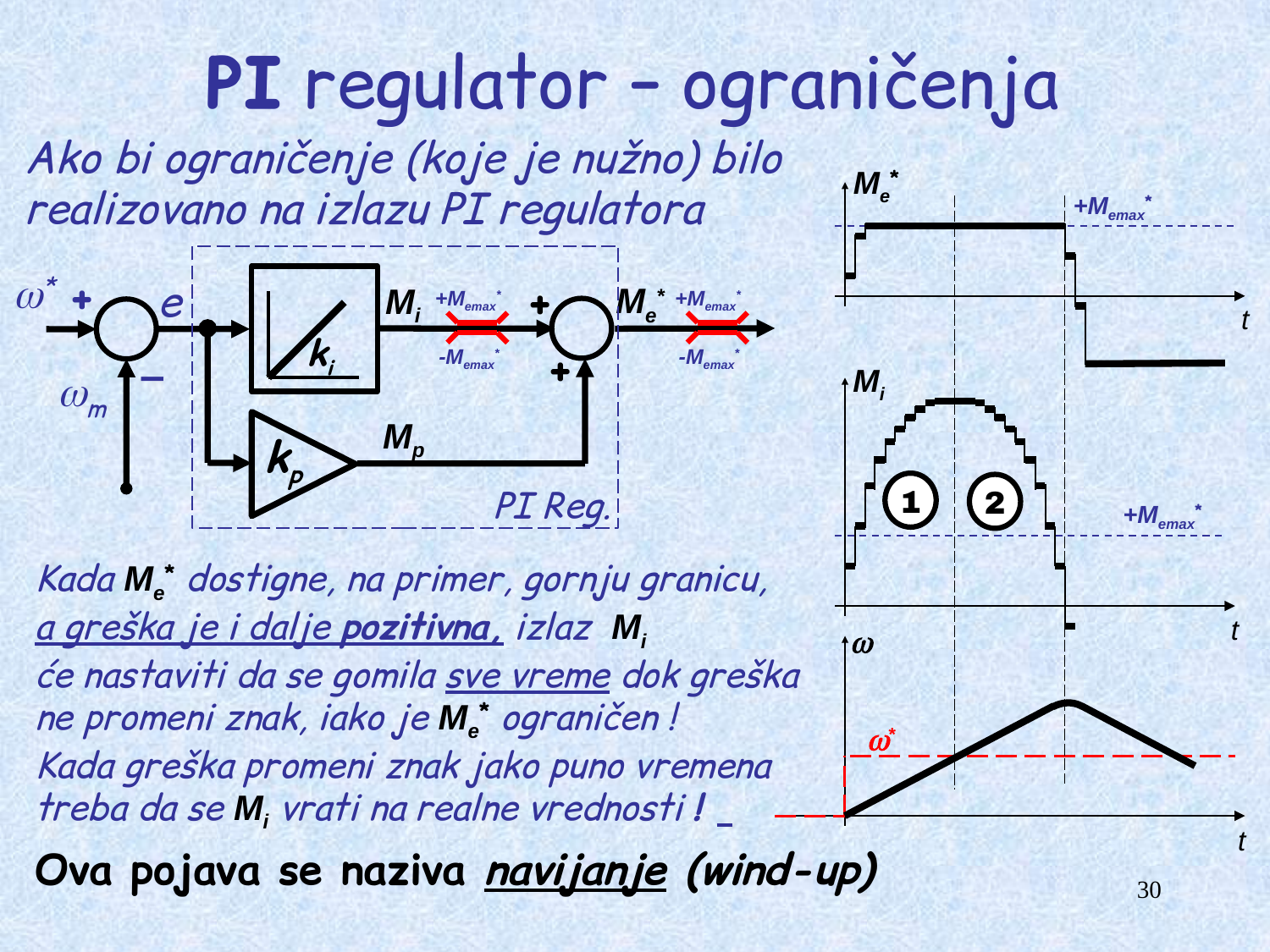

# PI regulator – ograničenja
Ako bi ograničenje (koje je nužno) bilo realizovano na izlazu PI regulatora
Me*
+Memax*
t
Mi
+Memax*
t
ω

ω*

+
ω*

+
e
Me*
Mi
+Memax*
-Memax*

ki
+
_

ωm

Mp
kp

PI Reg.
+Memax*
-Memax*
1
2
Kada Me* dostigne, na primer, gornju granicu,
a greška je i dalje pozitivna, izlaz  Mi
će nastaviti da se gomila sve vreme dok greška ne promeni znak, iako je Me* ograničen !
Kada greška promeni znak jako puno vremena treba da se Mi vrati na realne vrednosti !
t
Ova pojava se naziva navijanje (wind-up)
30